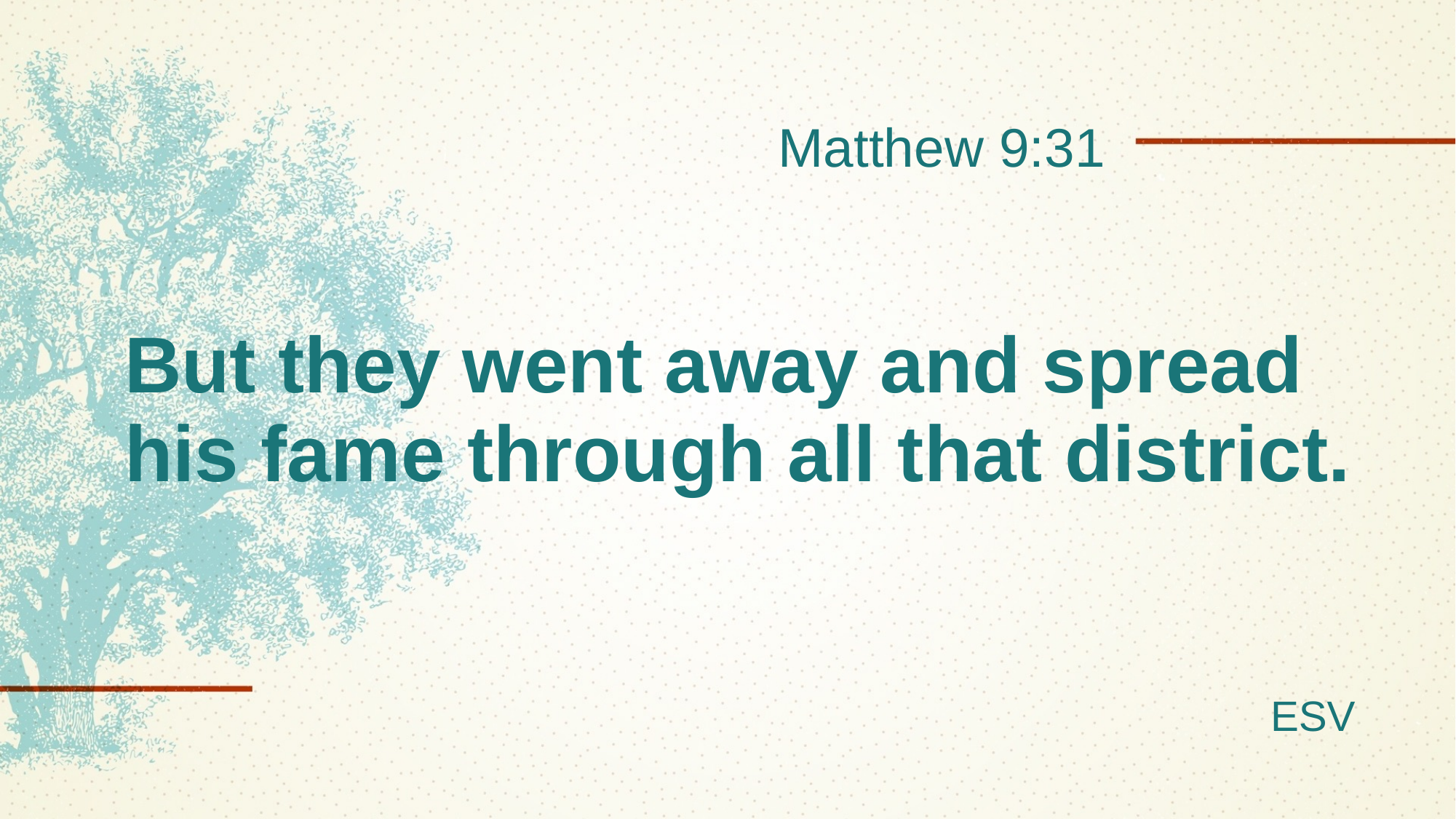

Matthew 9:31
# But they went away and spread his fame through all that district.
ESV